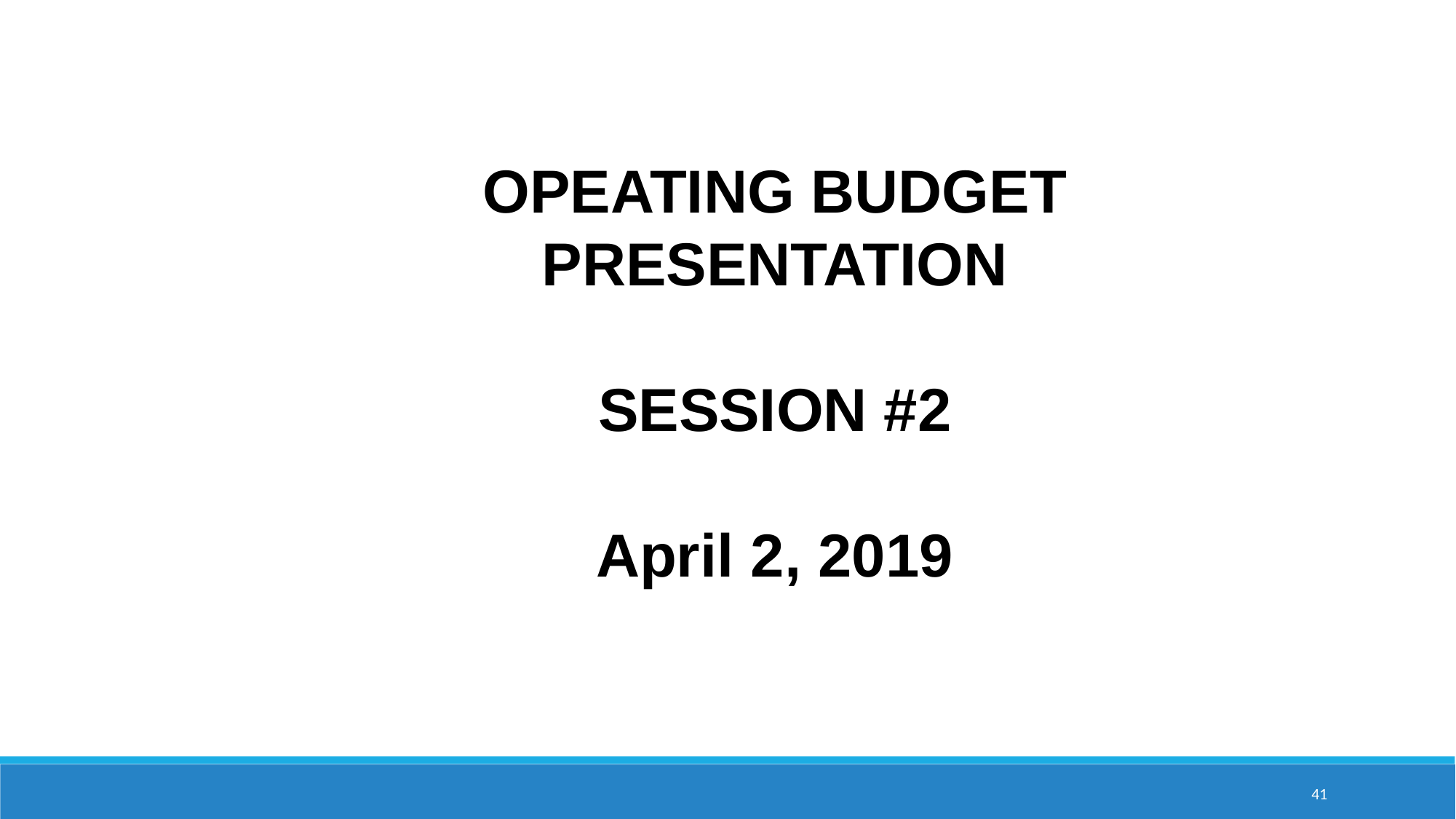

OPEATING BUDGET PRESENTATION

SESSION #2

April 2, 2019
41